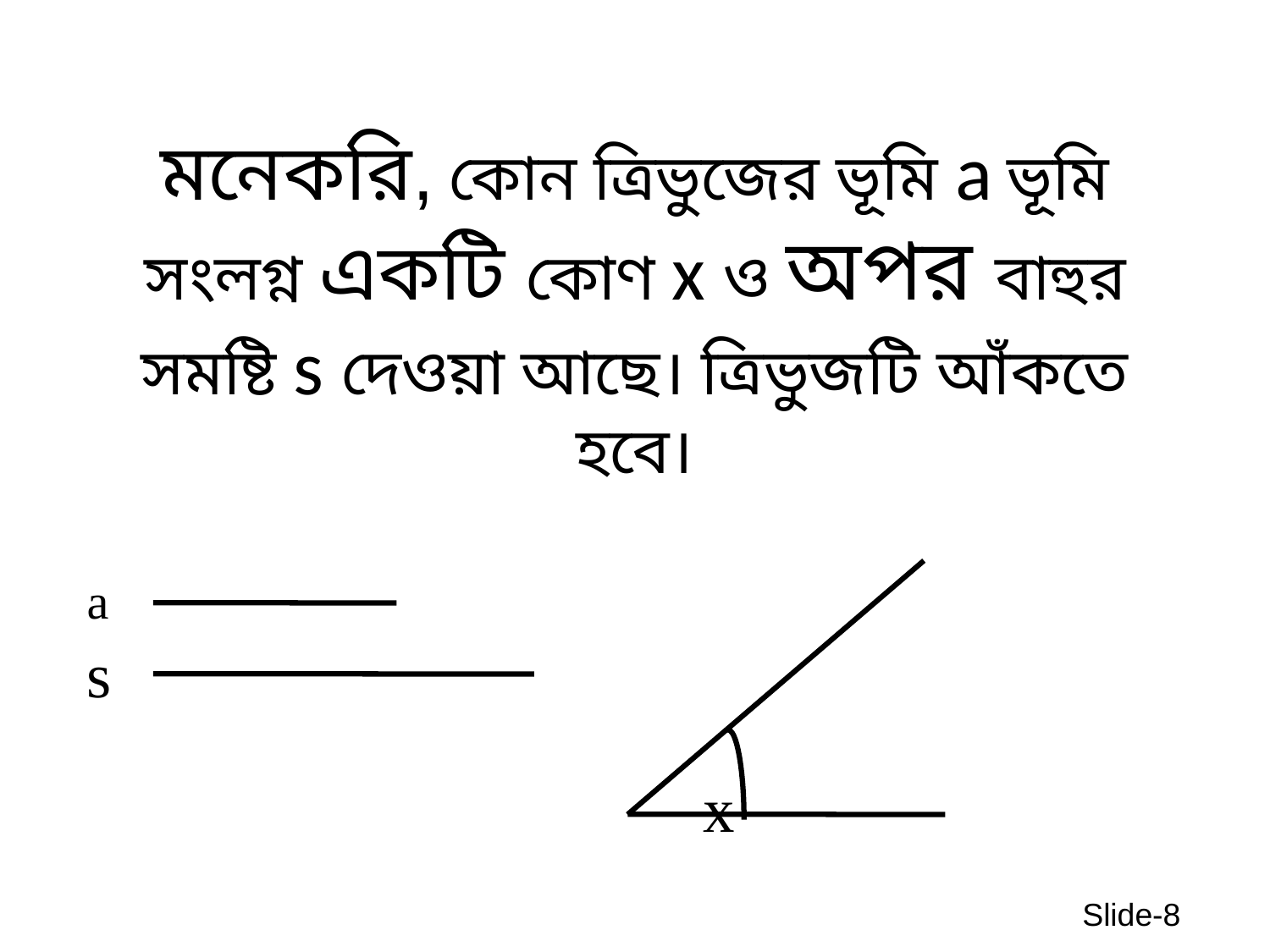

মনেকরি, কোন ত্রিভুজের ভূমি a ভূমি সংলগ্ন একটি কোণ x ও অপর বাহুর সমষ্টি s দেওয়া আছে। ত্রিভুজটি আঁকতে হবে।

a
s

				               x

Slide-8